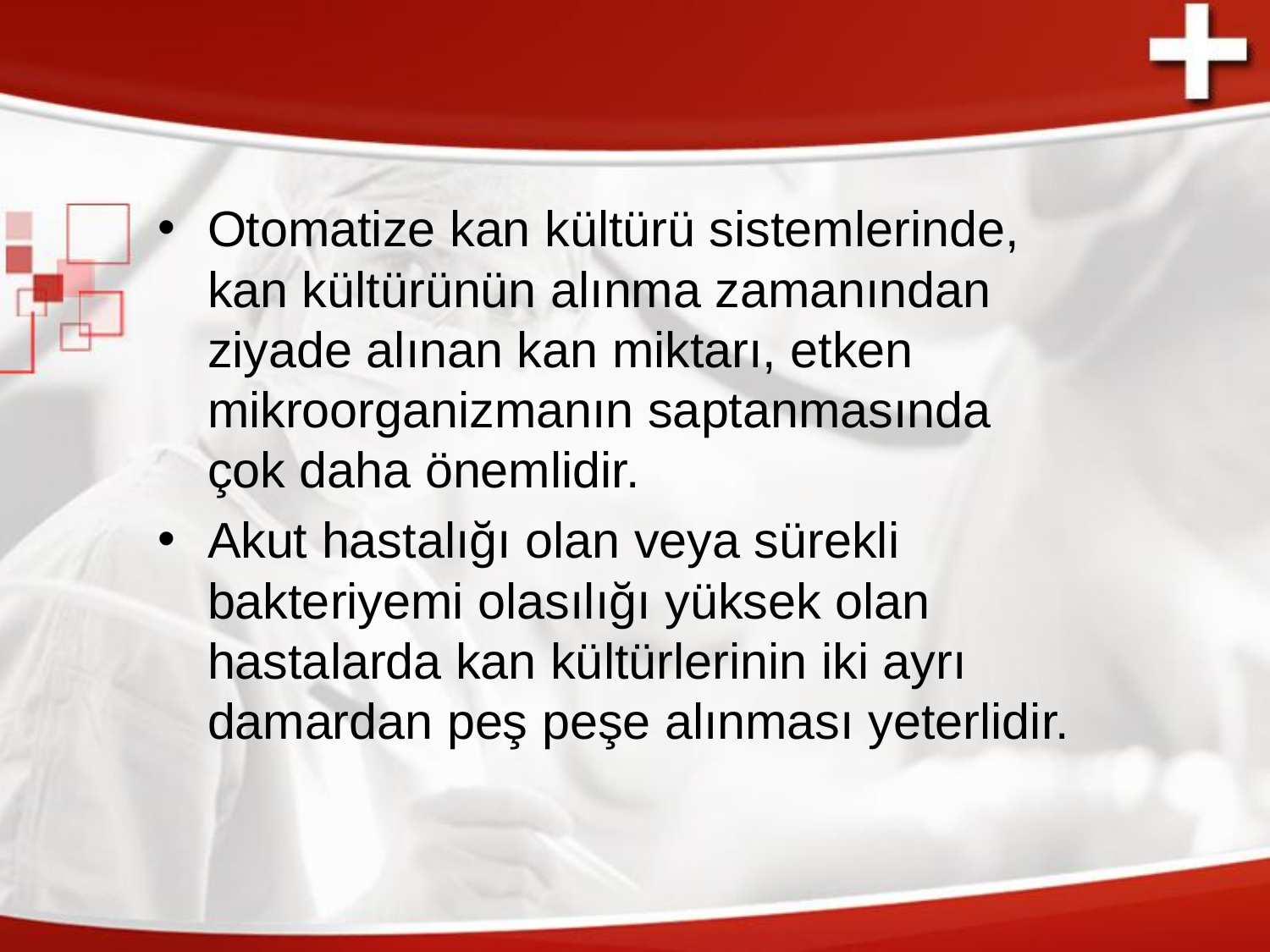

Otomatize kan kültürü sistemlerinde, kan kültürünün alınma zamanından ziyade alınan kan miktarı, etken mikroorganizmanın saptanmasında çok daha önemlidir.
Akut hastalığı olan veya sürekli bakteriyemi olasılığı yüksek olan hastalarda kan kültürlerinin iki ayrı damardan peş peşe alınması yeterlidir.